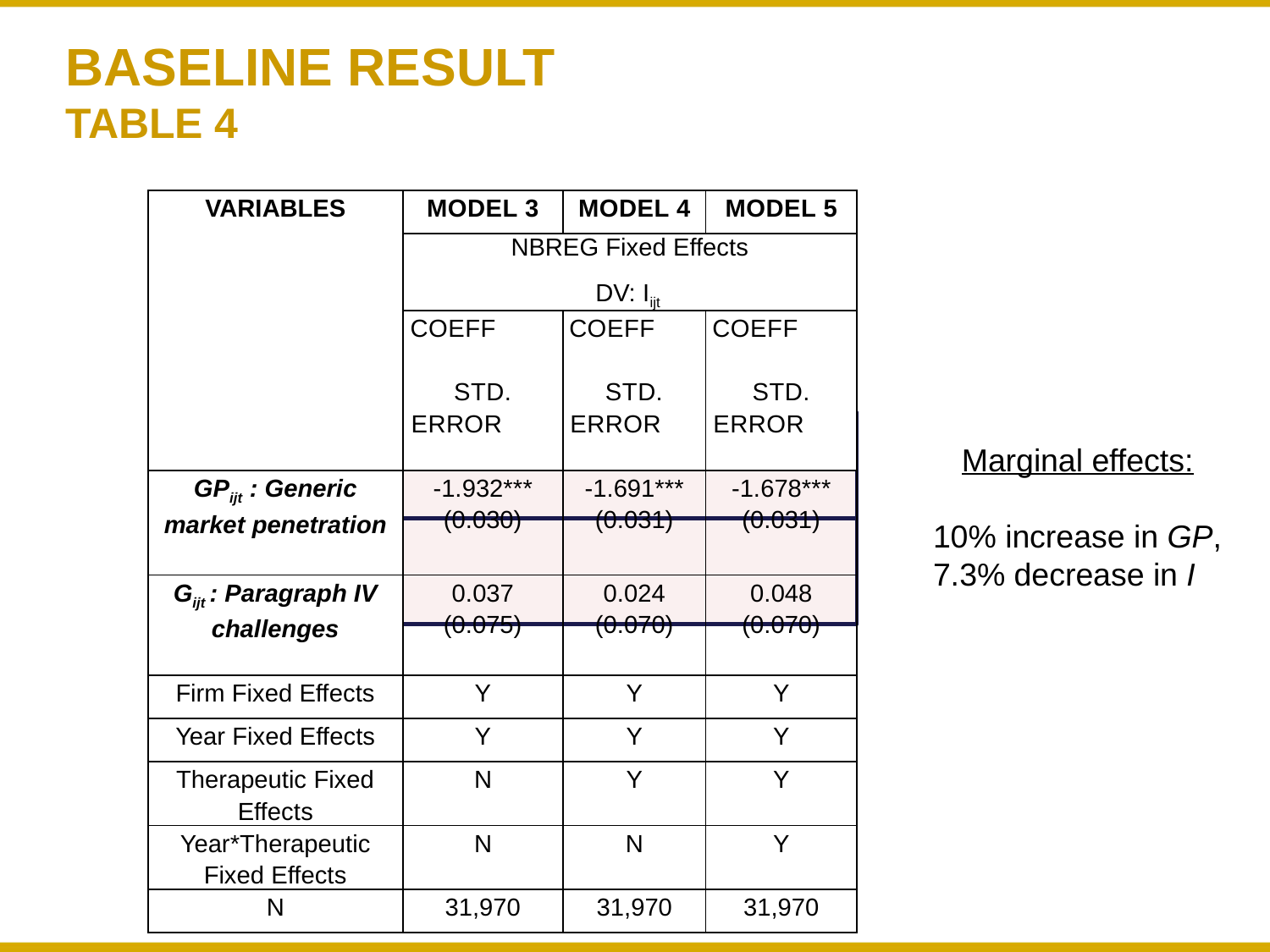

# Baseline Result Table 4
| VARIABLES | Model 3 | Model 4 | Model 5 |
| --- | --- | --- | --- |
|  | NBREG Fixed Effects DV: Iijt |  |  |
|  | Coeff Std. Error | Coeff Std. Error | Coeff Std. Error |
| GPijt : Generic market penetration | -1.932\*\*\* (0.030) | -1.691\*\*\* (0.031) | -1.678\*\*\* (0.031) |
| Gijt : Paragraph IV challenges | 0.037 (0.075) | 0.024 (0.070) | 0.048 (0.070) |
| Firm Fixed Effects | Y | Y | Y |
| Year Fixed Effects | Y | Y | Y |
| Therapeutic Fixed Effects | N | Y | Y |
| Year\*Therapeutic Fixed Effects | N | N | Y |
| N | 31,970 | 31,970 | 31,970 |

Marginal effects:

10% increase in GP,
7.3% decrease in I